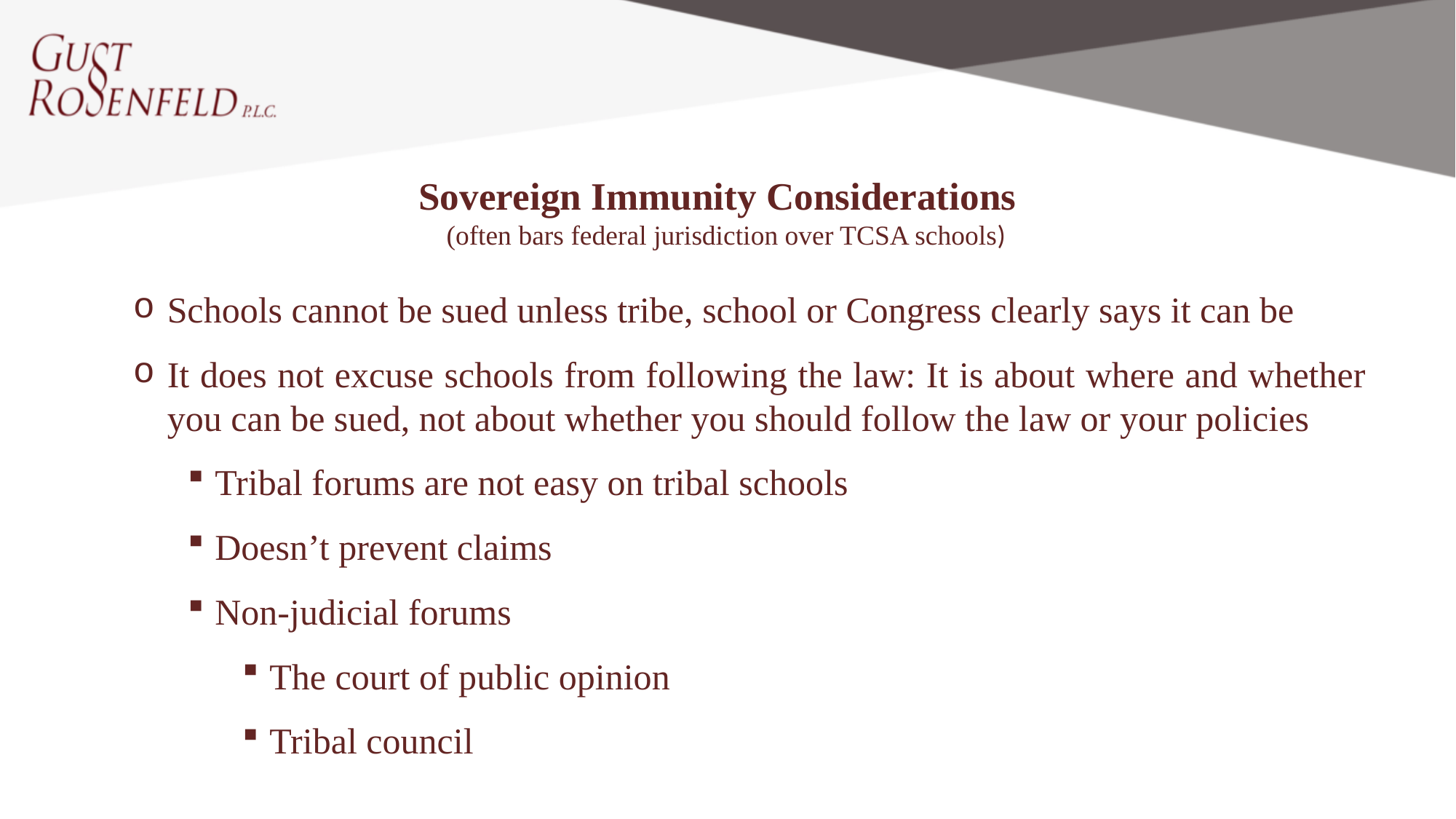

Sovereign Immunity Considerations
 (often bars federal jurisdiction over TCSA schools)
Schools cannot be sued unless tribe, school or Congress clearly says it can be
It does not excuse schools from following the law: It is about where and whether you can be sued, not about whether you should follow the law or your policies
Tribal forums are not easy on tribal schools
Doesn’t prevent claims
Non-judicial forums
The court of public opinion
Tribal council